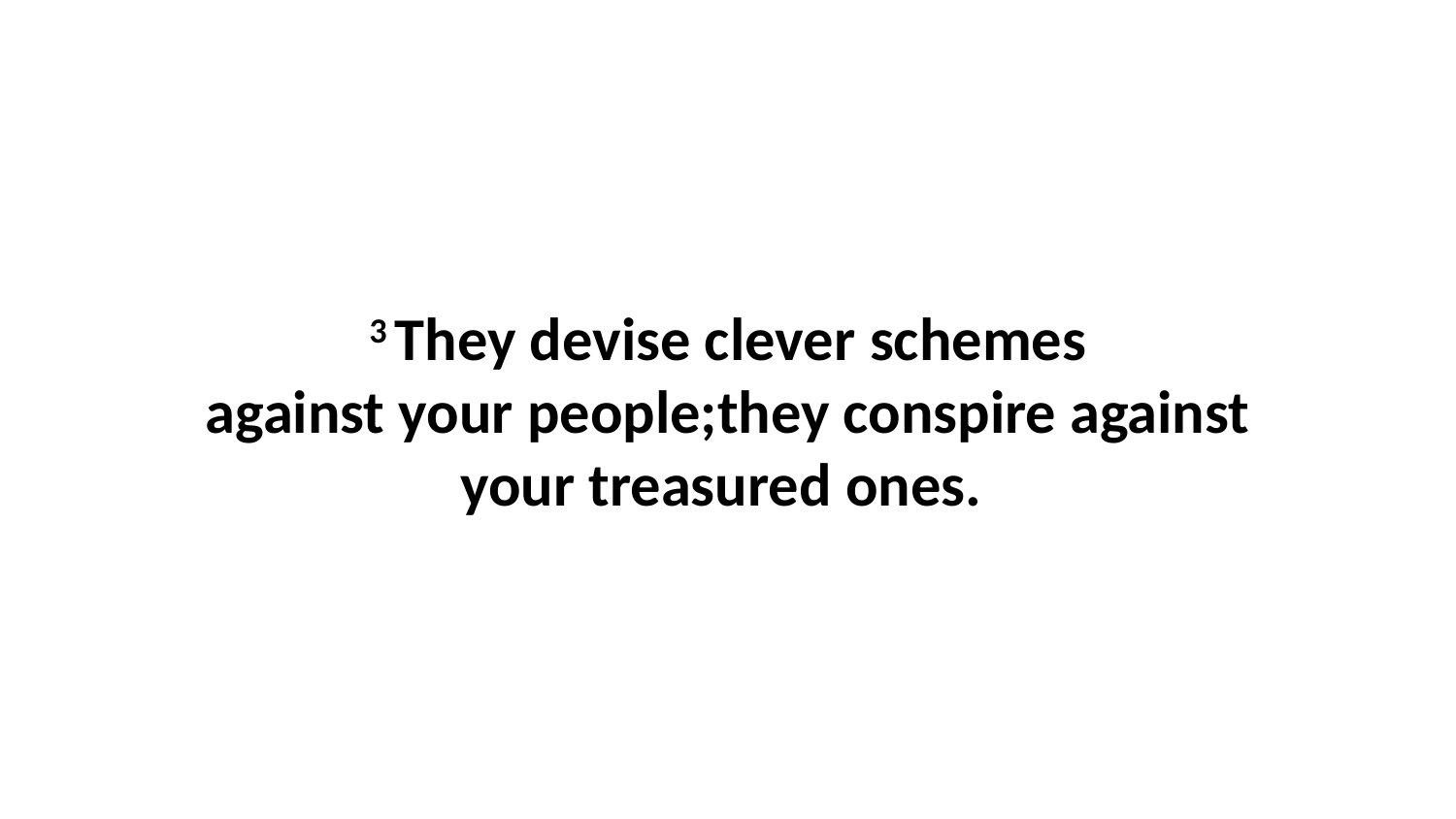

3 They devise clever schemes against your people;they conspire against your treasured ones.